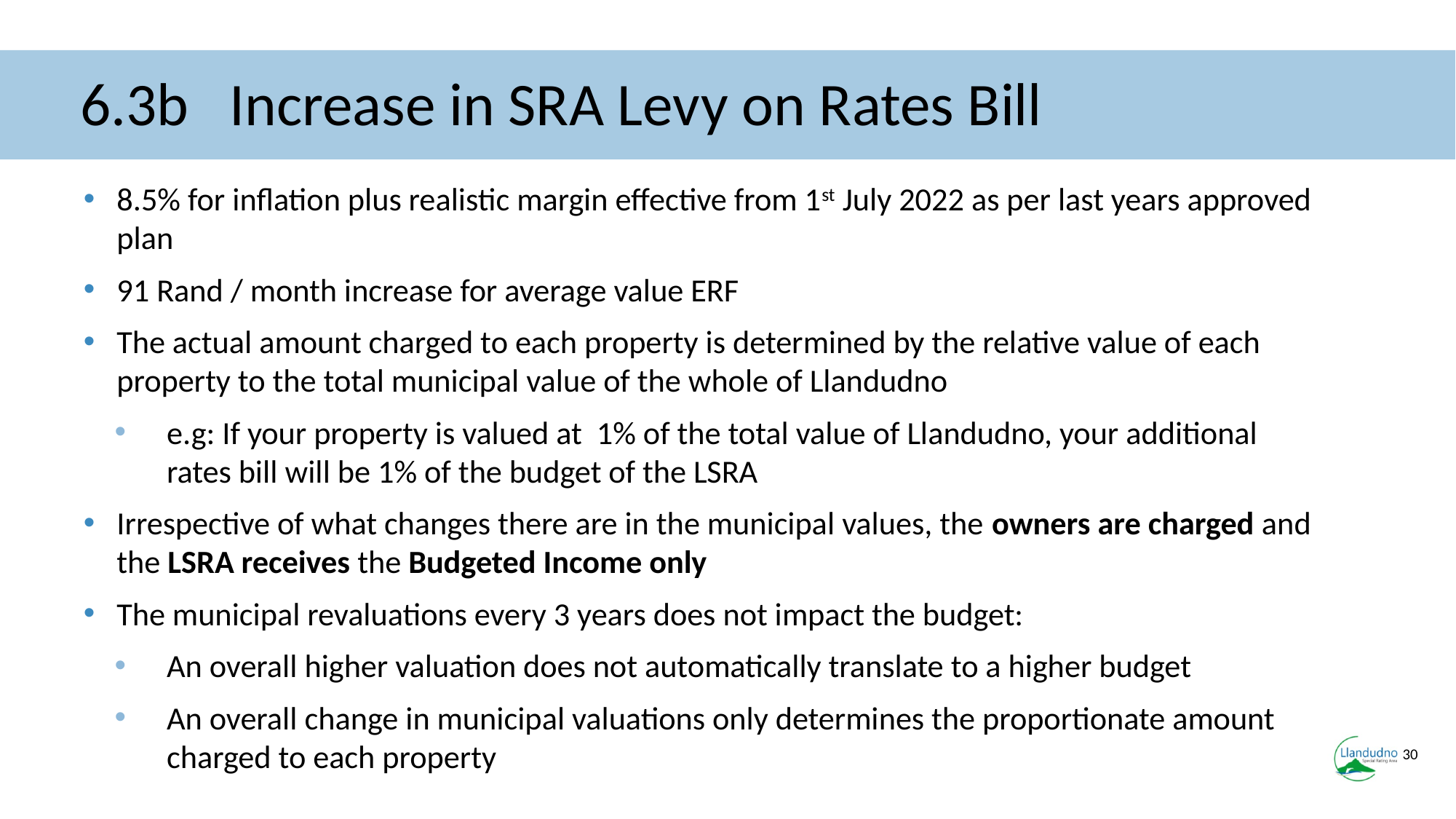

# 6.3b   Increase in SRA Levy on Rates Bill
8.5% for inflation plus realistic margin effective from 1st July 2022 as per last years approved plan
91 Rand / month increase for average value ERF
The actual amount charged to each property is determined by the relative value of each property to the total municipal value of the whole of Llandudno
e.g: If your property is valued at  1% of the total value of Llandudno, your additional rates bill will be 1% of the budget of the LSRA
Irrespective of what changes there are in the municipal values, the owners are charged and the LSRA receives the Budgeted Income only
The municipal revaluations every 3 years does not impact the budget:
An overall higher valuation does not automatically translate to a higher budget
An overall change in municipal valuations only determines the proportionate amount charged to each property

30